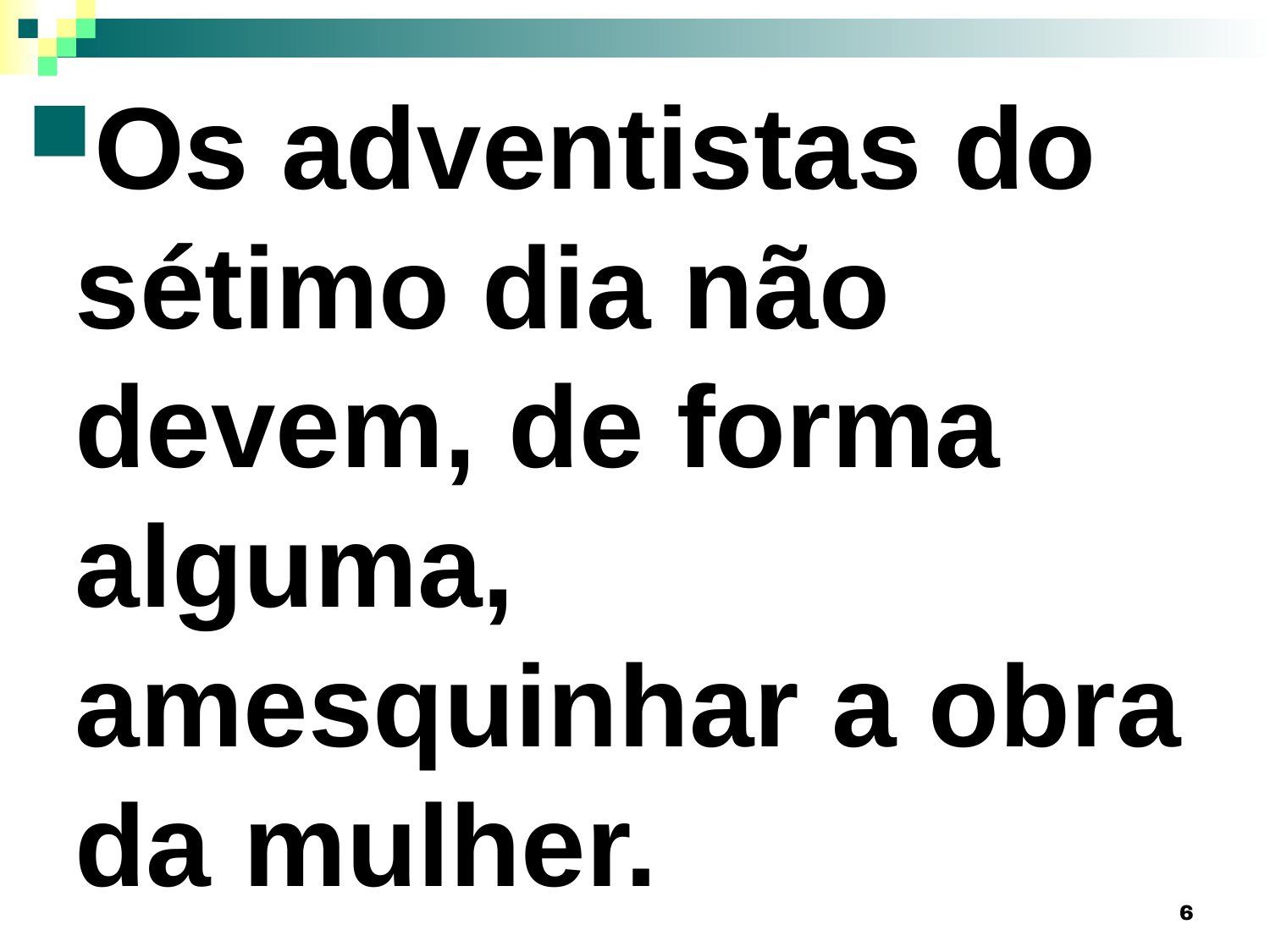

Os adventistas do sétimo dia não devem, de forma alguma, amesquinhar a obra da mulher.
6